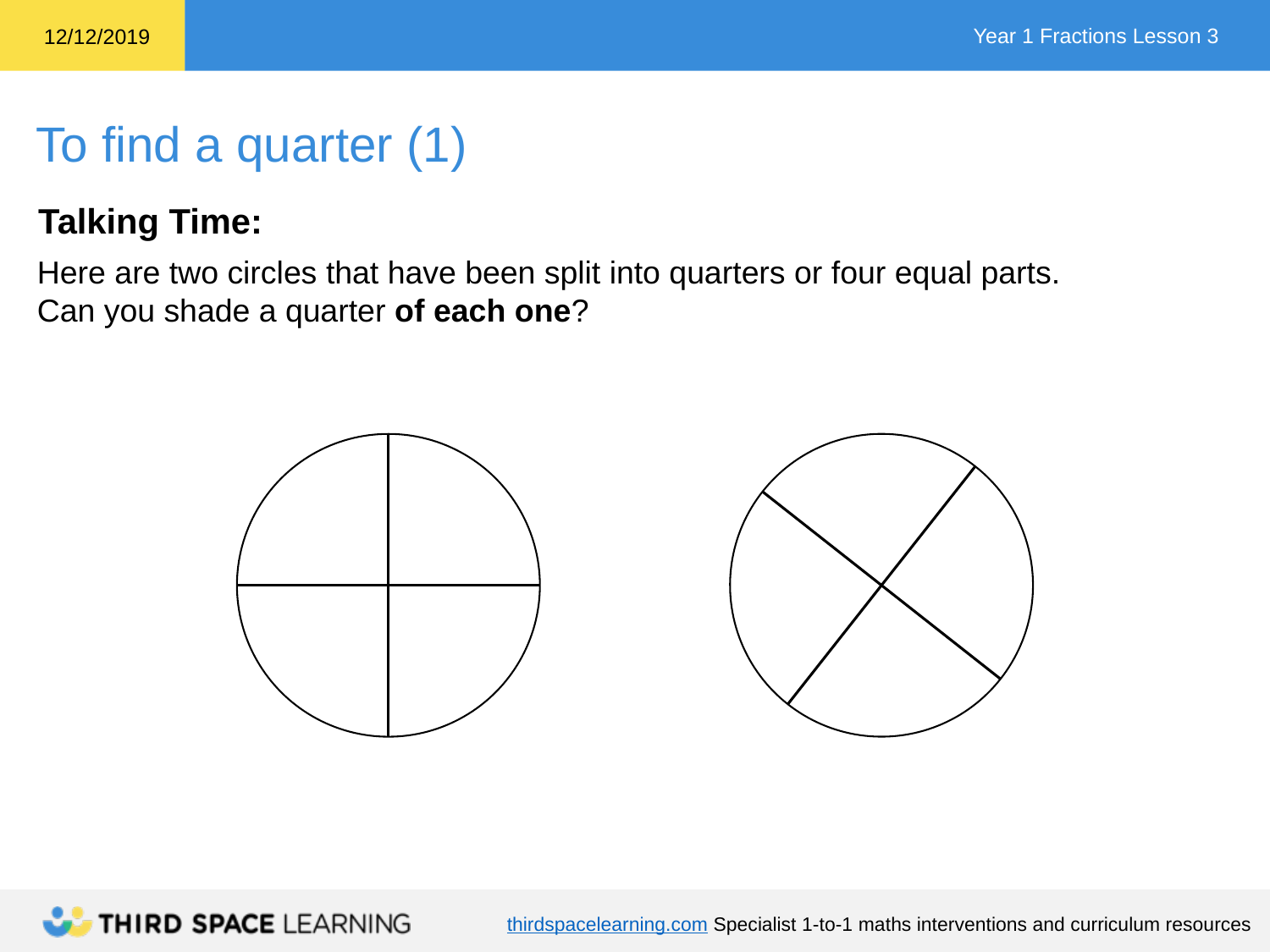

Talking Time:
Here are two circles that have been split into quarters or four equal parts.
Can you shade a quarter of each one?